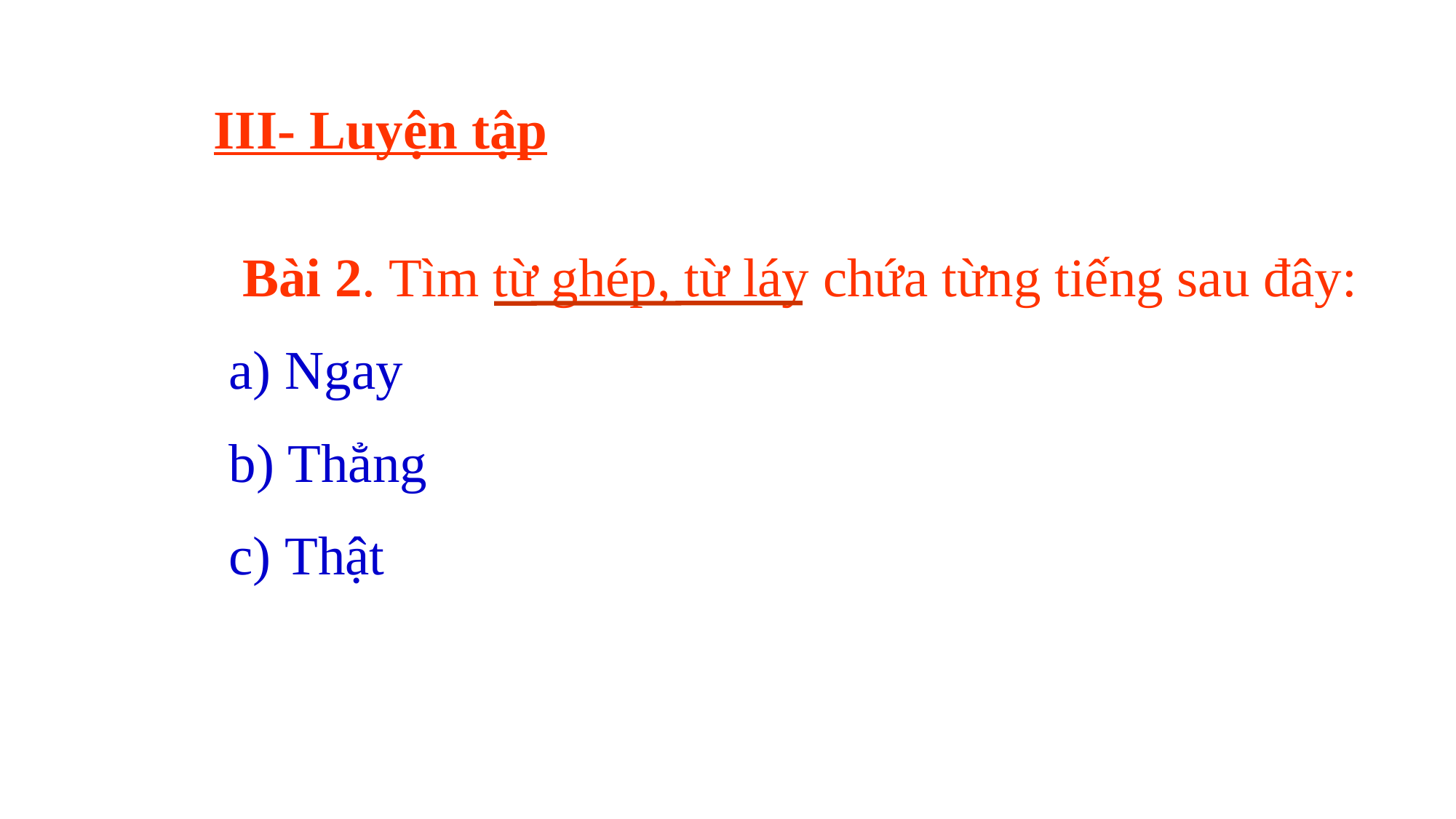

III- Luyện tập
 Bài 2. Tìm từ ghép, từ láy chứa từng tiếng sau đây:
 Ngay
 Thẳng
 Thật